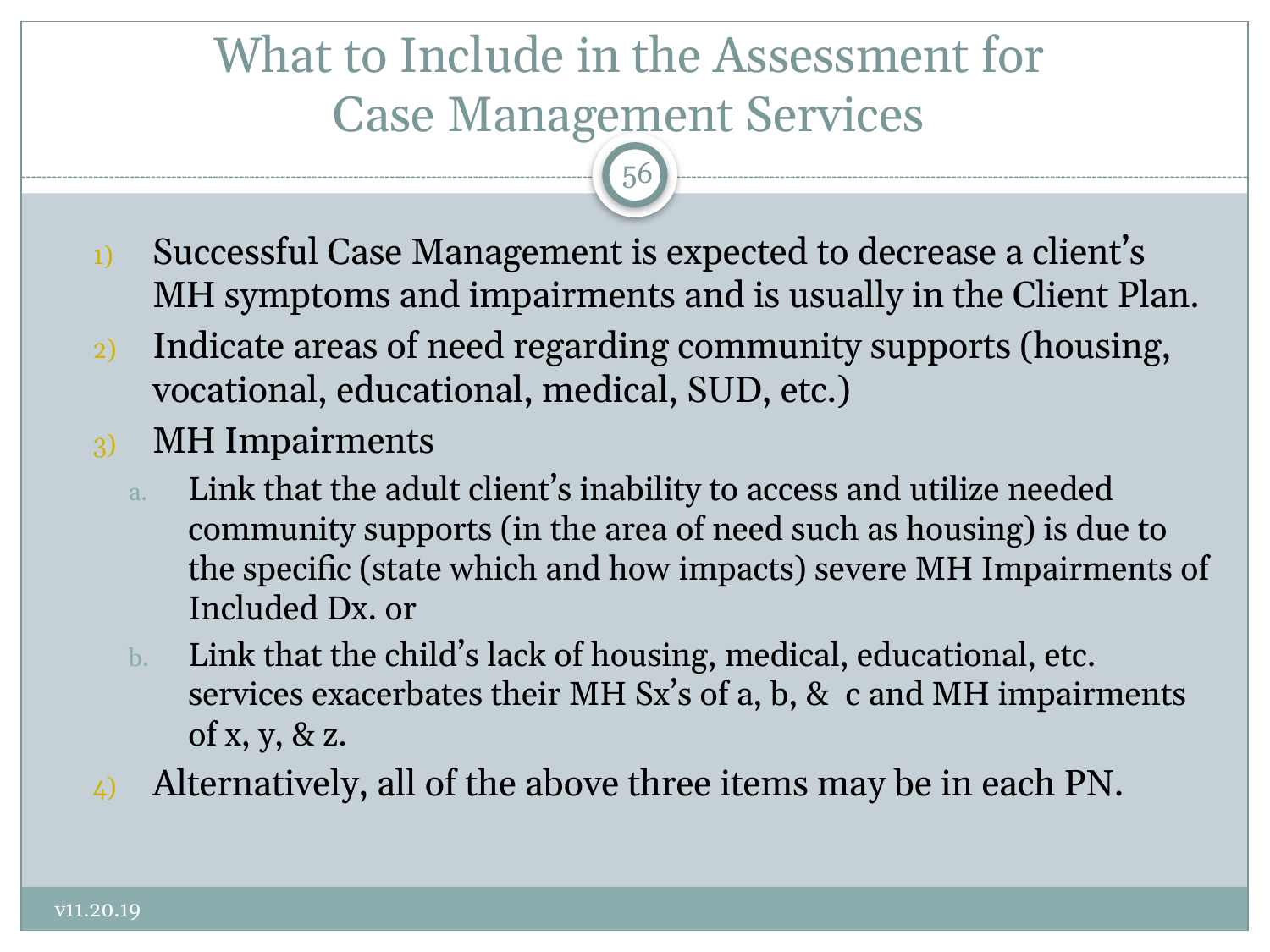

# What to Include in the Assessment for Case Management Services
56
Successful Case Management is expected to decrease a client’s MH symptoms and impairments and is usually in the Client Plan.
Indicate areas of need regarding community supports (housing, vocational, educational, medical, SUD, etc.)
MH Impairments
Link that the adult client’s inability to access and utilize needed community supports (in the area of need such as housing) is due to the specific (state which and how impacts) severe MH Impairments of Included Dx. or
Link that the child’s lack of housing, medical, educational, etc. services exacerbates their MH Sx’s of a, b, &  c and MH impairments of x, y, & z.
Alternatively, all of the above three items may be in each PN.

v11.20.19